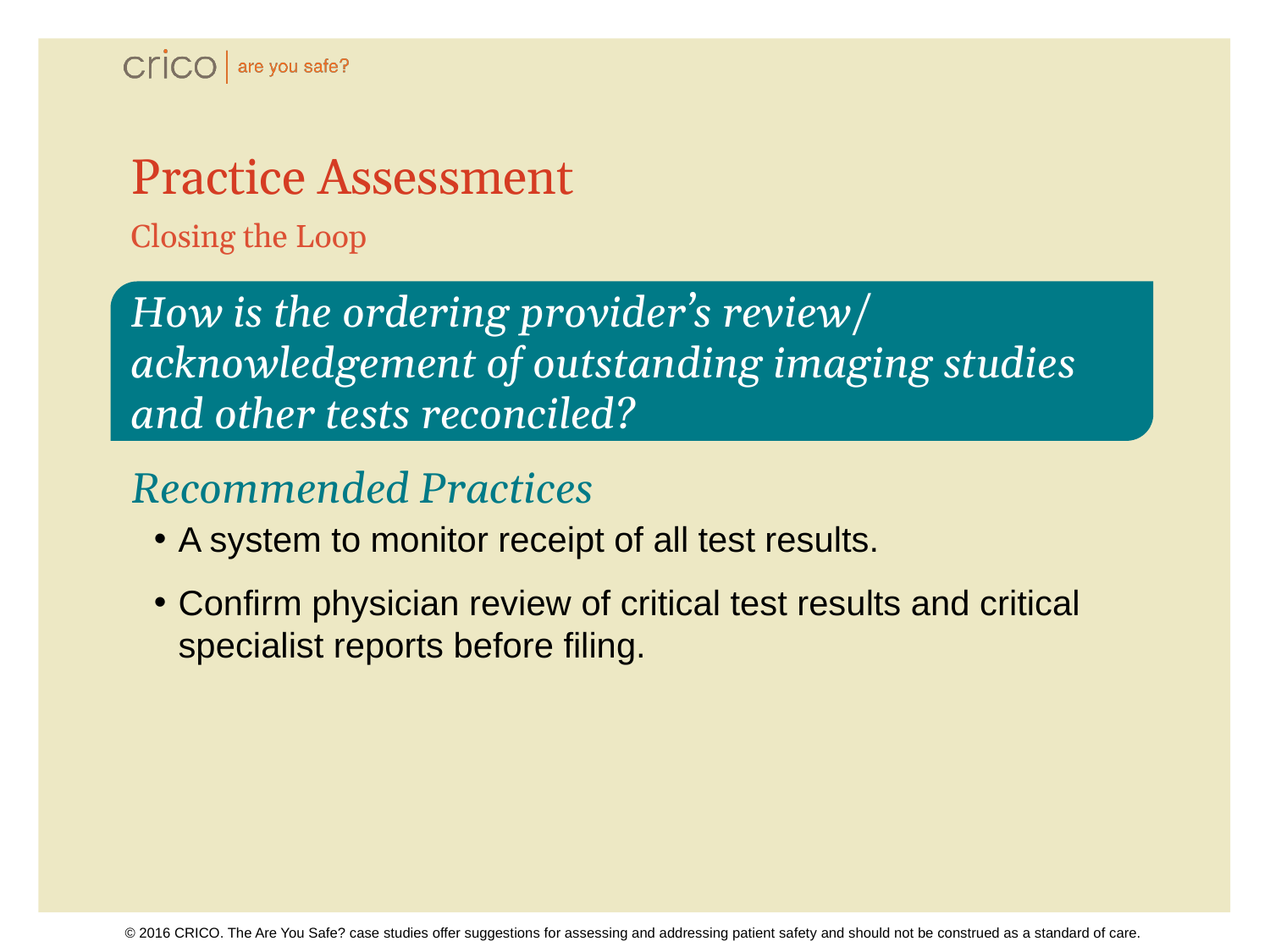

# Practice Assessment
Closing the Loop
How is the ordering provider’s review/ acknowledgement of outstanding imaging studies and other tests reconciled?
Recommended Practices
A system to monitor receipt of all test results.
Confirm physician review of critical test results and critical specialist reports before filing.
© 2016 CRICO. The Are You Safe? case studies offer suggestions for assessing and addressing patient safety and should not be construed as a standard of care.